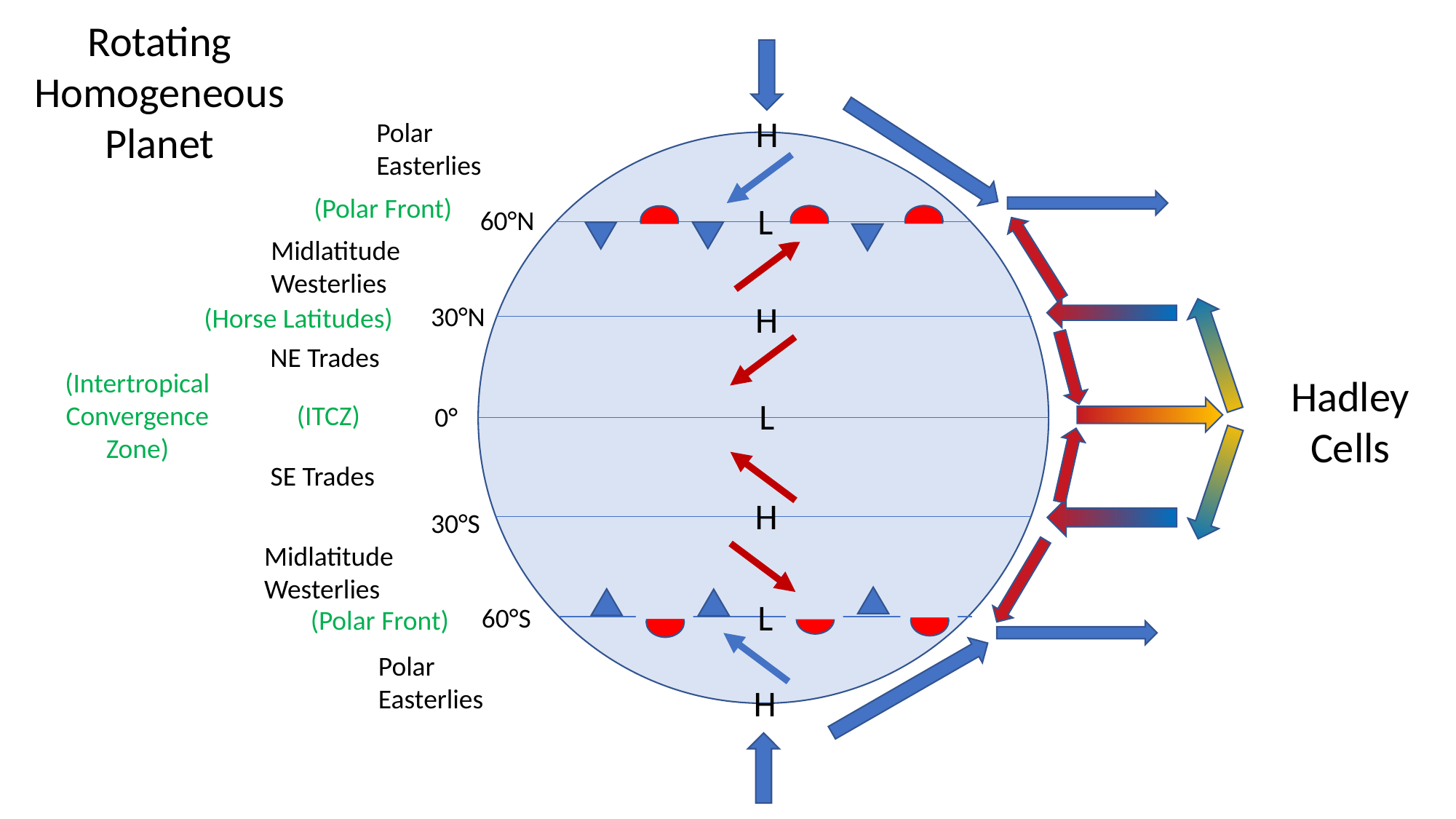

Rotating
Homogeneous
Planet

H
H

Polar
Easterlies
Polar
Easterlies

(Polar Front)
(Polar Front)

L
L

60°N

Midlatitude
Westerlies
Midlatitude
Westerlies
H
30°N
(Horse Latitudes)

NE Trades

(Intertropical
Convergence
Zone)
(ITCZ)
Hadley
Cells
L
0°

SE Trades

H

30°S
60°S